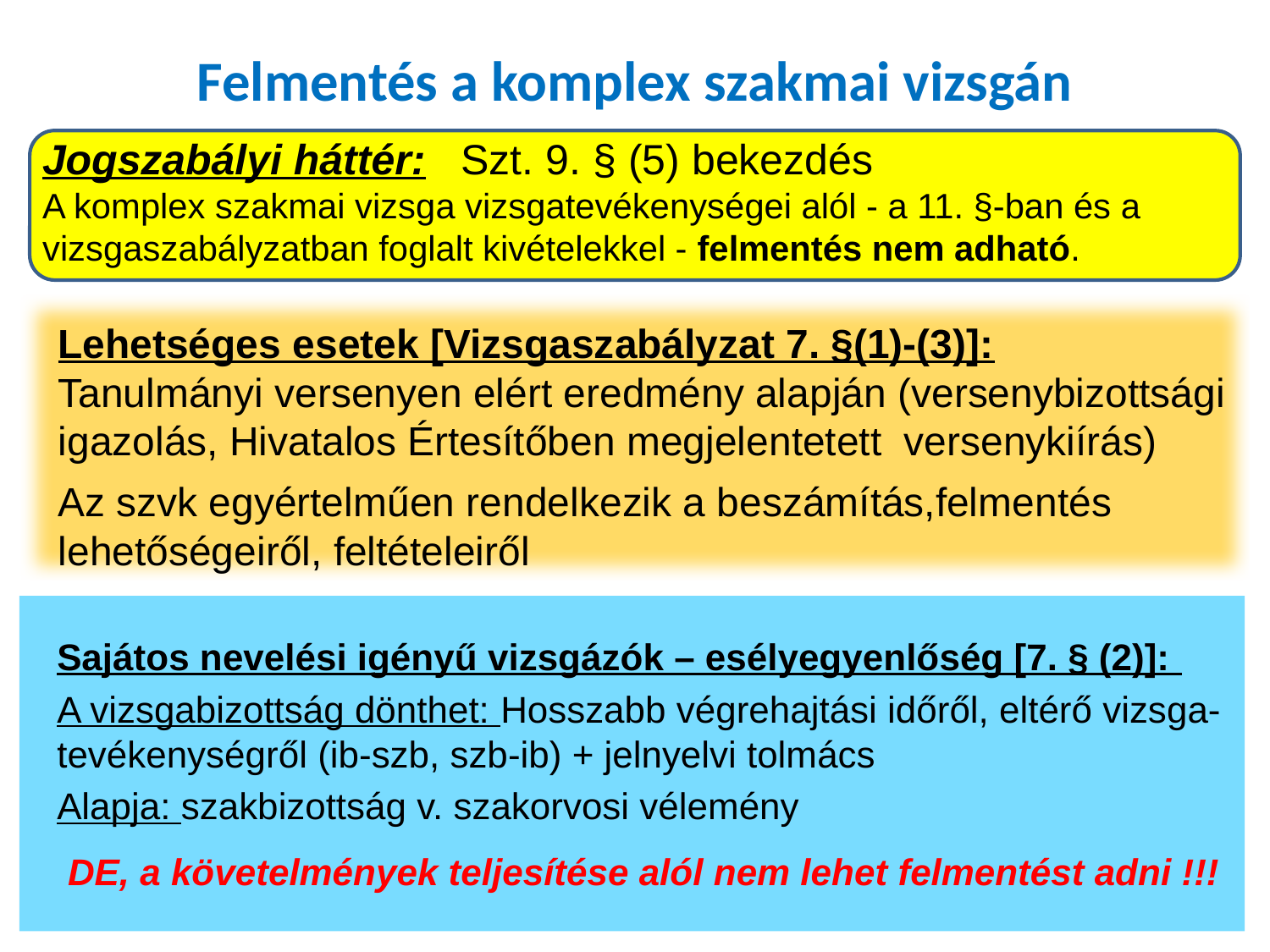

# Felmentés a komplex szakmai vizsgán
Jogszabályi háttér:   Szt. 9. § (5) bekezdés
A komplex szakmai vizsga vizsgatevékenységei alól - a 11. §-ban és a vizsgaszabályzatban foglalt kivételekkel - felmentés nem adható.

Lehetséges esetek [Vizsgaszabályzat 7. §(1)-(3)]:
Tanulmányi versenyen elért eredmény alapján (versenybizottsági igazolás, Hivatalos Értesítőben megjelentetett  versenykiírás)

Az szvk egyértelműen rendelkezik a beszámítás,felmentés lehetőségeiről, feltételeiről

Sajátos nevelési igényű vizsgázók – esélyegyenlőség [7. § (2)]:
A vizsgabizottság dönthet: Hosszabb végrehajtási időről, eltérő vizsga-tevékenységről (ib-szb, szb-ib) + jelnyelvi tolmács
Alapja: szakbizottság v. szakorvosi vélemény

DE, a követelmények teljesítése alól nem lehet felmentést adni !!!
32